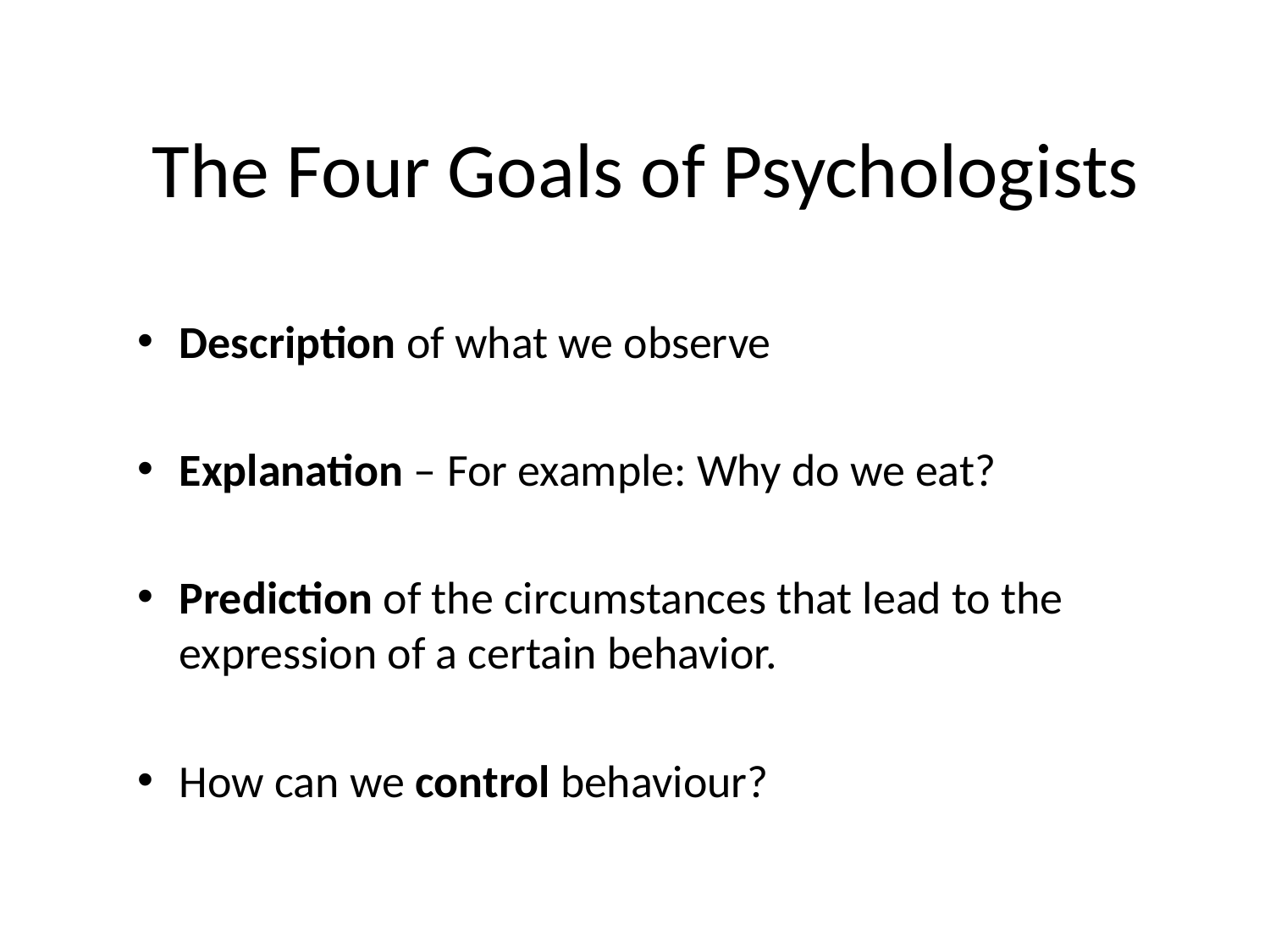

# The Four Goals of Psychologists
Description of what we observe

Explanation – For example: Why do we eat?

Prediction of the circumstances that lead to the expression of a certain behavior.

How can we control behaviour?